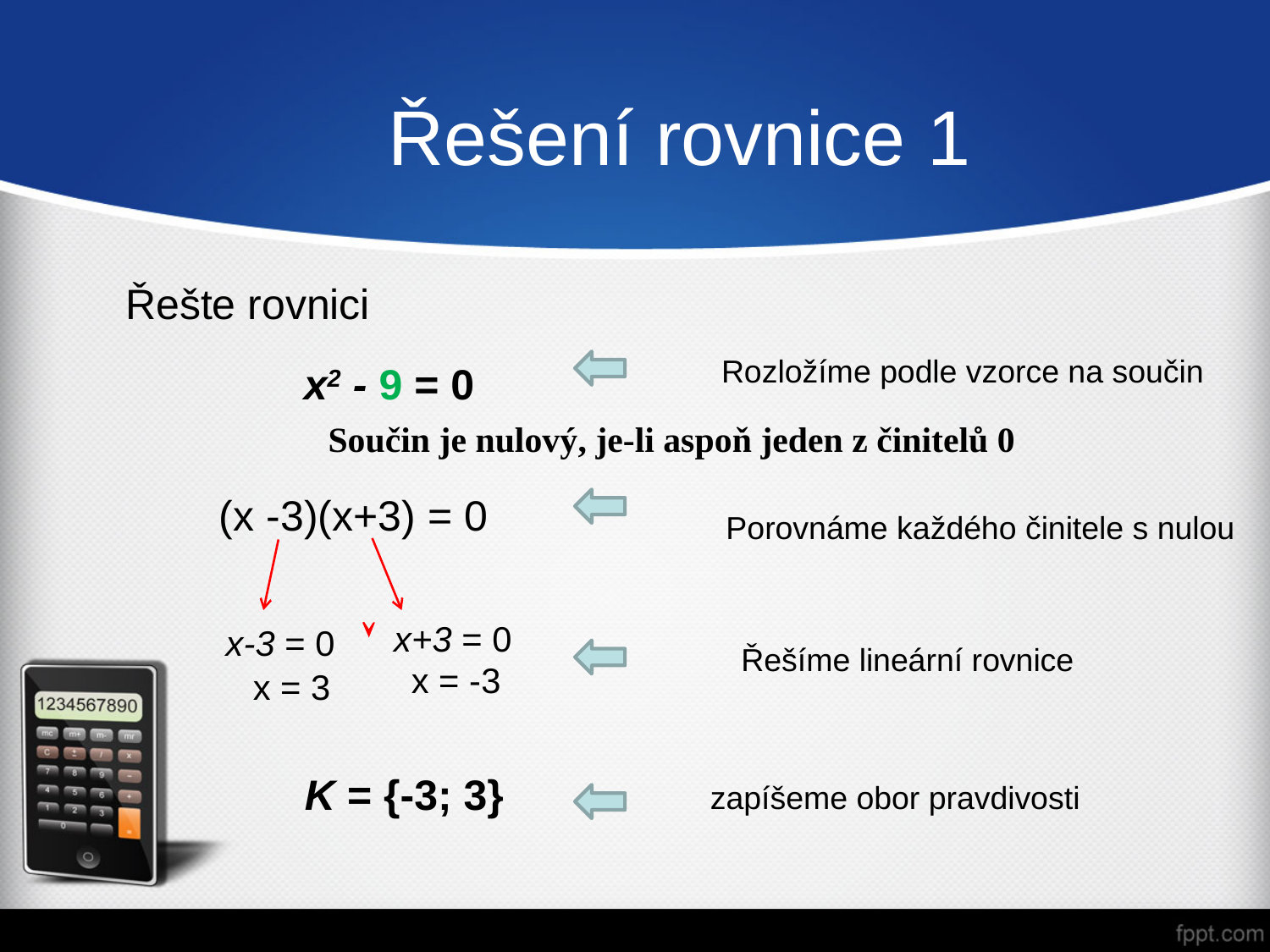

# Řešení rovnice 1
Řešte rovnici
x2 - 9 = 0
Rozložíme podle vzorce na součin

Součin je nulový, je-li aspoň jeden z činitelů 0
 (x -3)(x+3) = 0
Porovnáme každého činitele s nulou

 x-3 = 0
    x = 3
∨  x+3 = 0
     x = -3
Řešíme lineární rovnice

 K = {-3; 3}
zapíšeme obor pravdivosti